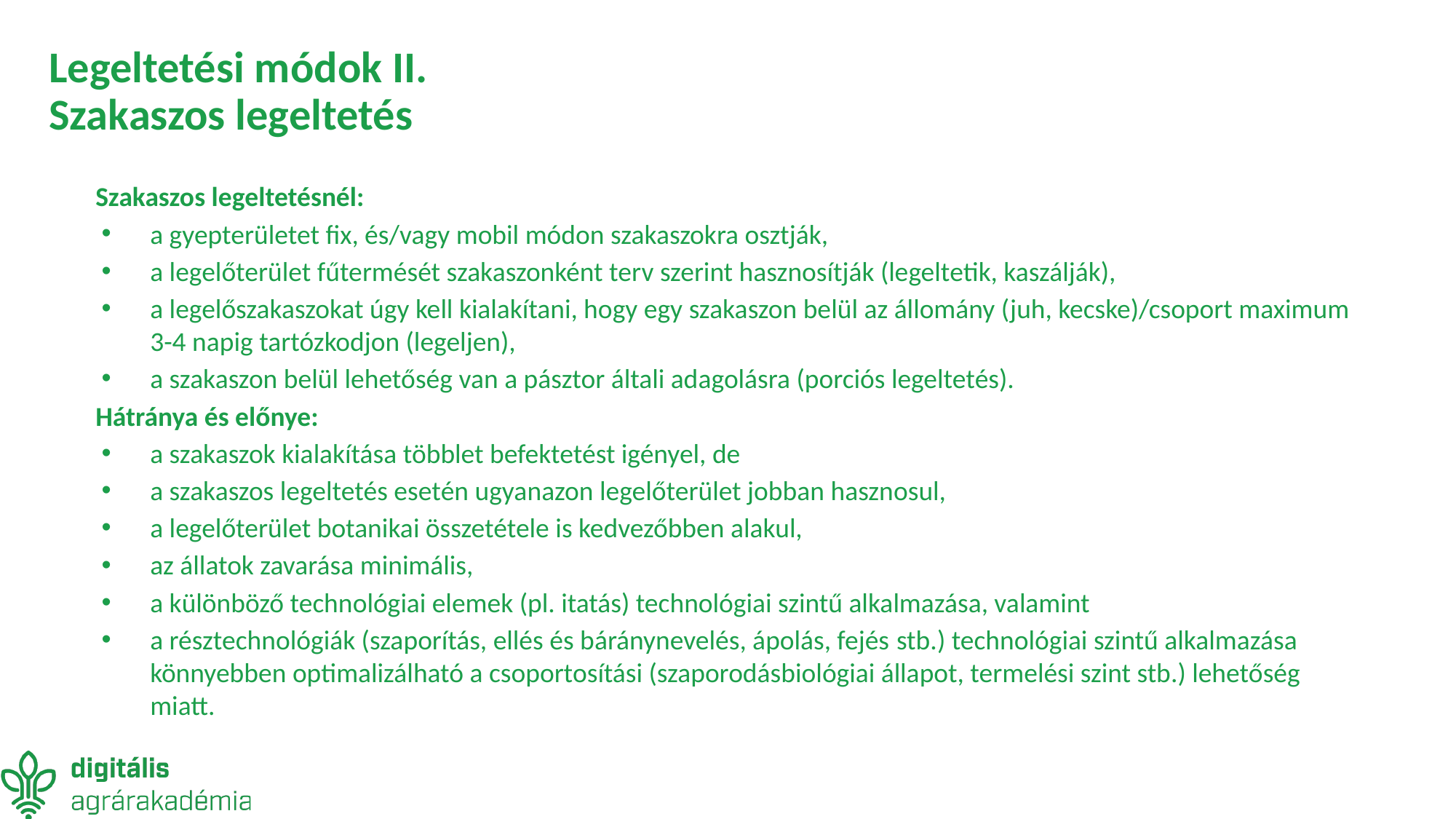

# Legeltetési módok II. Szakaszos legeltetés
Szakaszos legeltetésnél:
a gyepterületet fix, és/vagy mobil módon szakaszokra osztják,
a legelőterület fűtermését szakaszonként terv szerint hasznosítják (legeltetik, kaszálják),
a legelőszakaszokat úgy kell kialakítani, hogy egy szakaszon belül az állomány (juh, kecske)/csoport maximum 3-4 napig tartózkodjon (legeljen),
a szakaszon belül lehetőség van a pásztor általi adagolásra (porciós legeltetés).
Hátránya és előnye:
a szakaszok kialakítása többlet befektetést igényel, de
a szakaszos legeltetés esetén ugyanazon legelőterület jobban hasznosul,
a legelőterület botanikai összetétele is kedvezőbben alakul,
az állatok zavarása minimális,
a különböző technológiai elemek (pl. itatás) technológiai szintű alkalmazása, valamint
a résztechnológiák (szaporítás, ellés és báránynevelés, ápolás, fejés stb.) technológiai szintű alkalmazása könnyebben optimalizálható a csoportosítási (szaporodásbiológiai állapot, termelési szint stb.) lehetőség miatt.